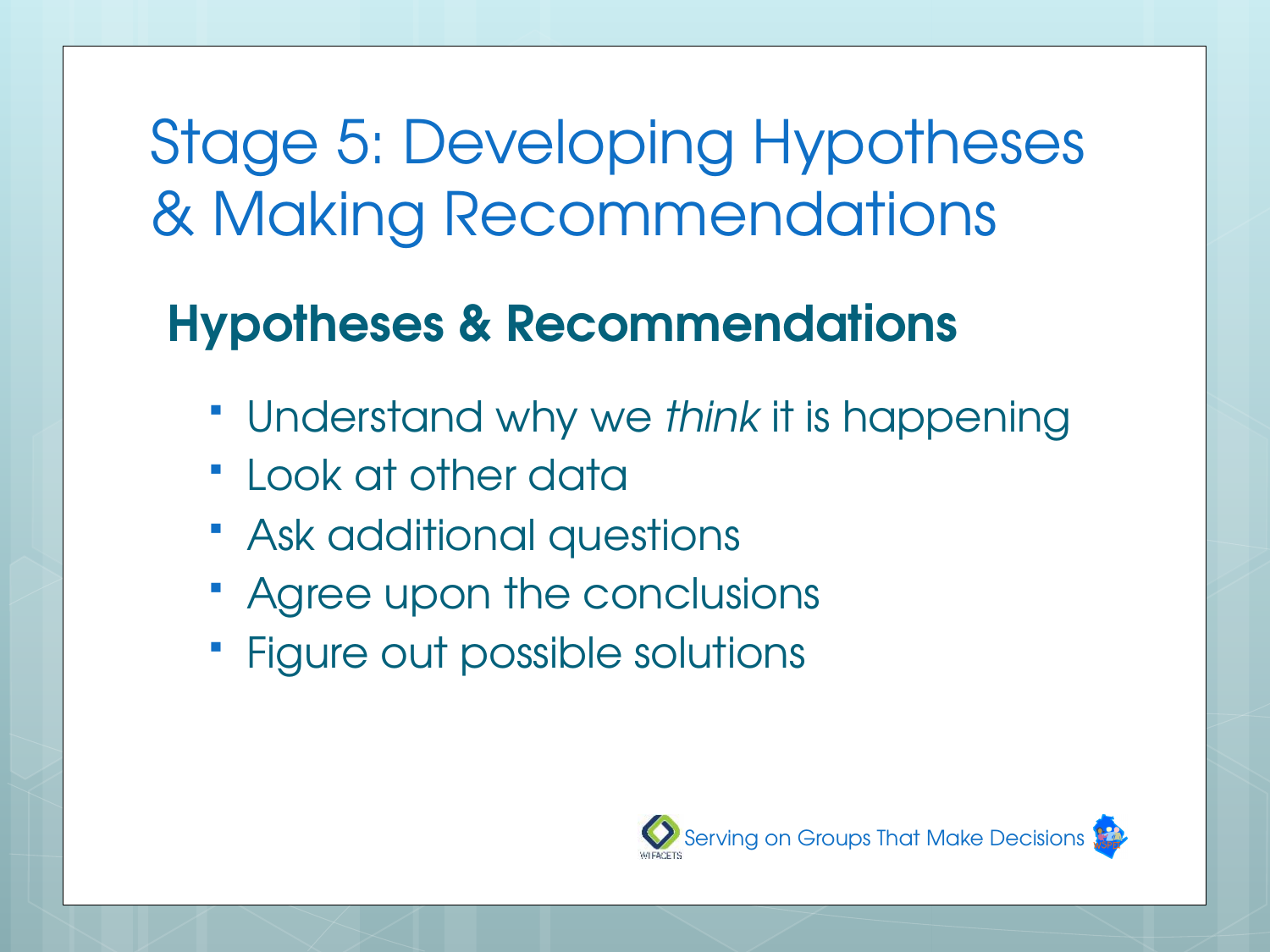

# Stage 5: Developing Hypotheses & Making Recommendations
Hypotheses & Recommendations

Understand why we think it is happening
Look at other data
Ask additional questions
Agree upon the conclusions
Figure out possible solutions
Serving on Groups That Make Decisions